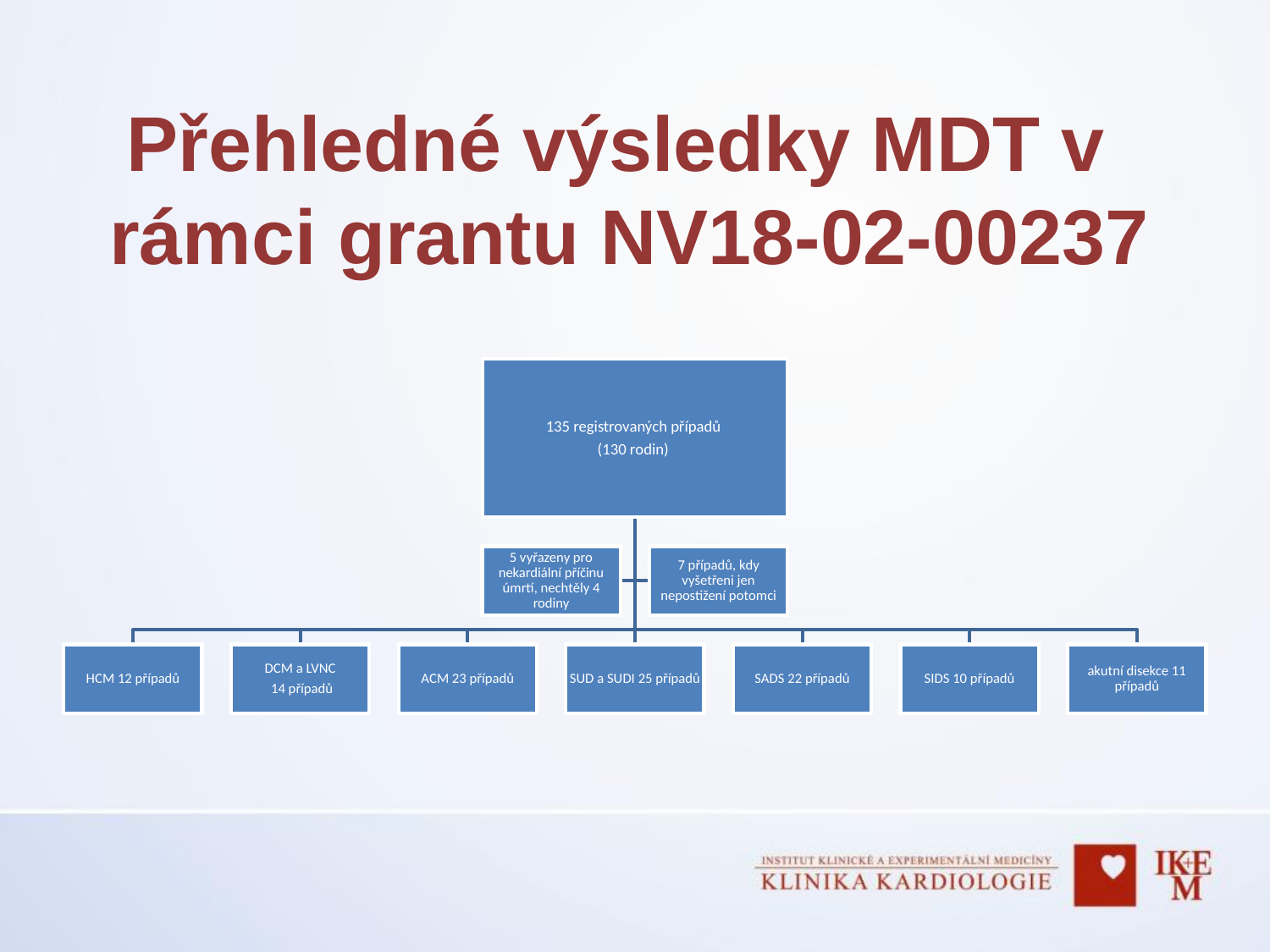

Přehledné výsledky MDT v rámci grantu NV18-02-00237
135 registrovaných případů
(130 rodin)
HCM 12 případů
DCM a LVNC
 14 případů
ACM 23 případů
SUD a SUDI 25 případů
SADS 22 případů
SIDS 10 případů
akutní disekce 11 případů
5 vyřazeny pro nekardiální příčinu úmrtí, nechtěly 4 rodiny
7 případů, kdy vyšetřeni jen nepostižení potomci